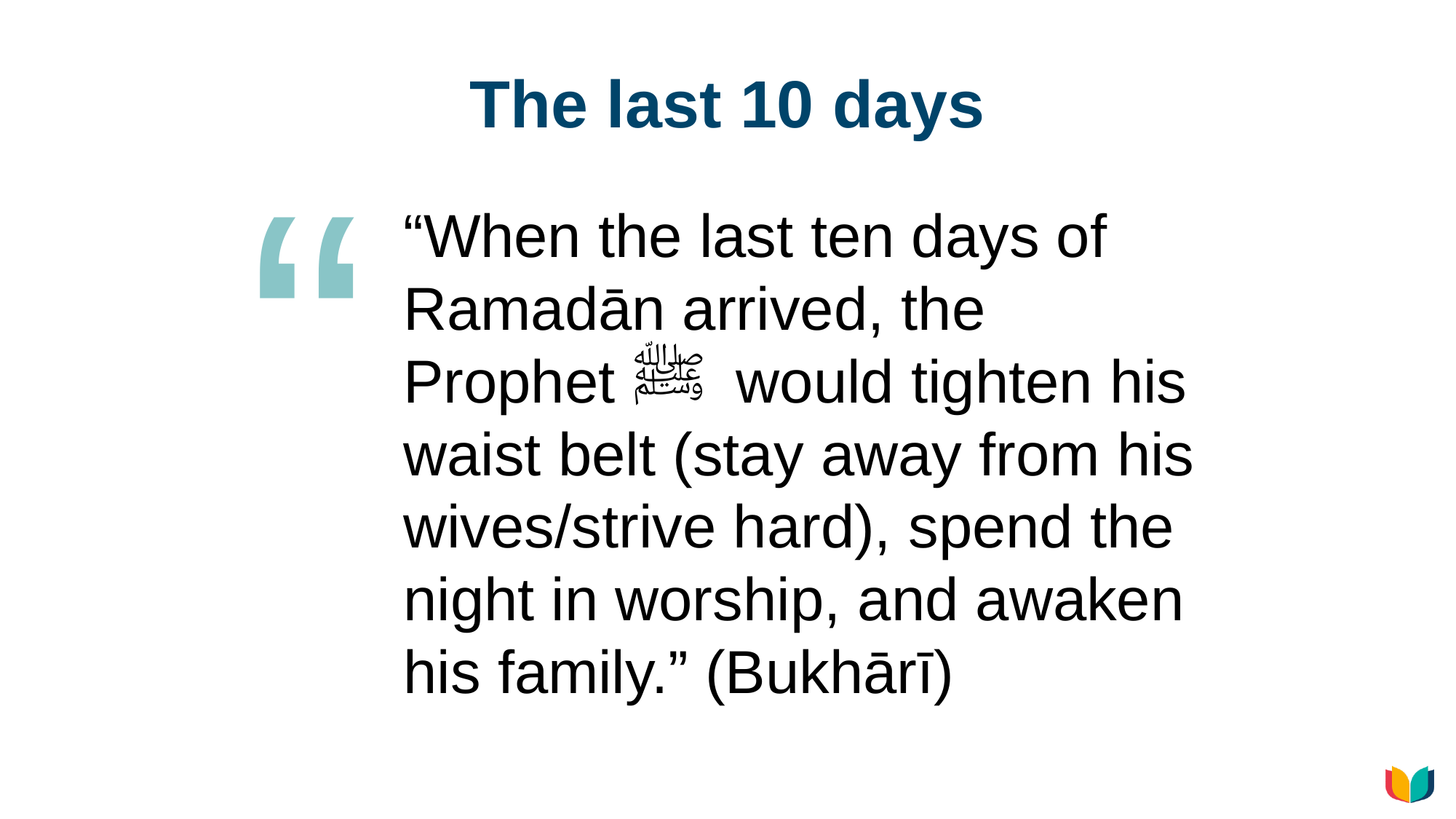

# The last 10 days
“
“When the last ten days of Ramadān arrived, the Prophet ﷺ  would tighten his waist belt (stay away from his wives/strive hard), spend the night in worship, and awaken his family.” (Bukhārī)